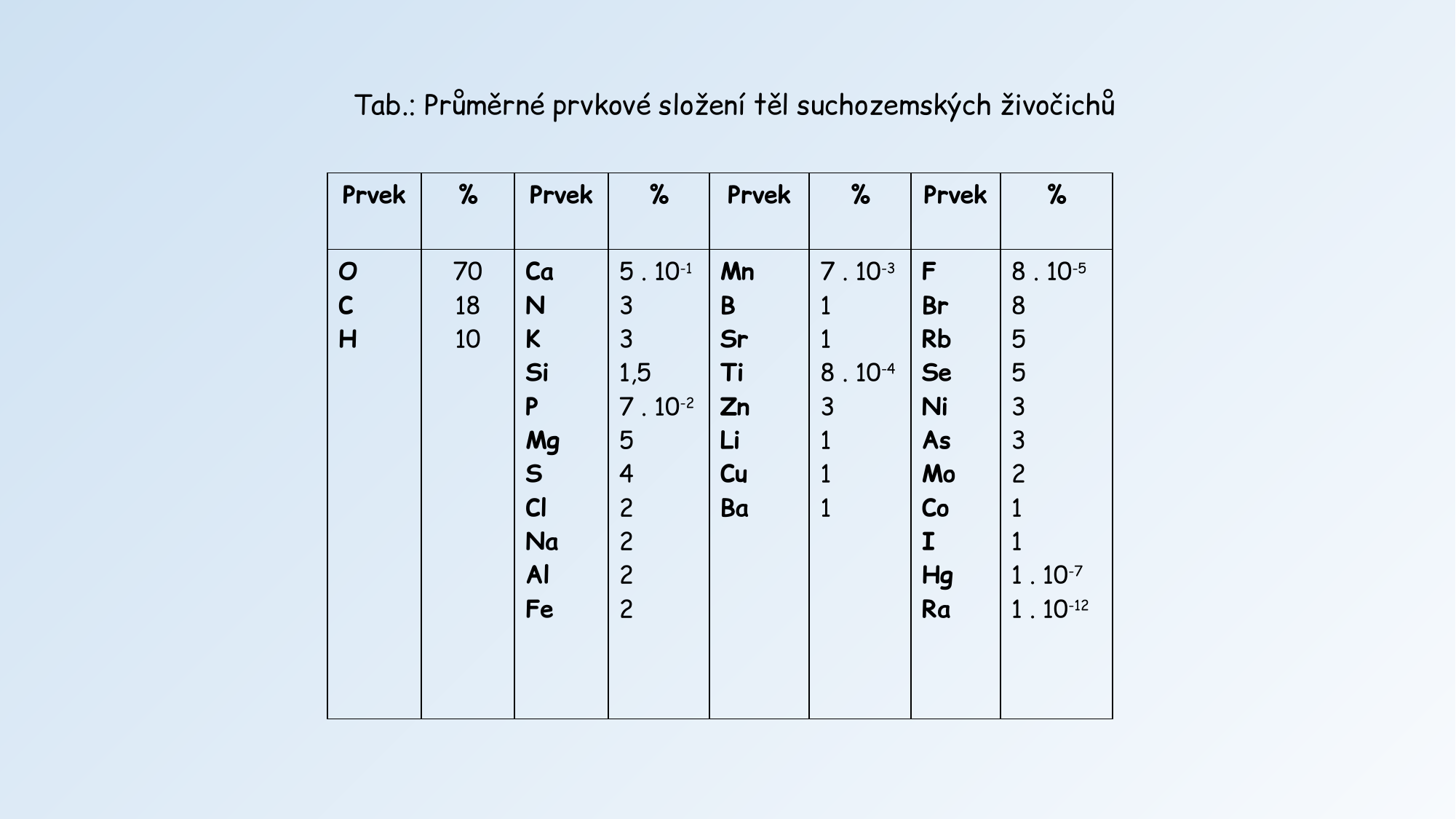

Tab.: Průměrné prvkové složení těl suchozemských živočichů
| Prvek | % | Prvek | % | Prvek | % | Prvek | % |
| --- | --- | --- | --- | --- | --- | --- | --- |
| O C H | 70 18 10 | Ca N K Si P Mg S Cl Na Al Fe | 5 . 10-1 3 3 1,5 7 . 10-2 5 4 2 2 2 2 | Mn B Sr Ti Zn Li Cu Ba | 7 . 10-3 1 1 8 . 10-4 3 1 1 1 | F Br Rb Se Ni As Mo Co I Hg Ra | 8 . 10-5 8 5 5 3 3 2 1 1 1 . 10-7 1 . 10-12 |